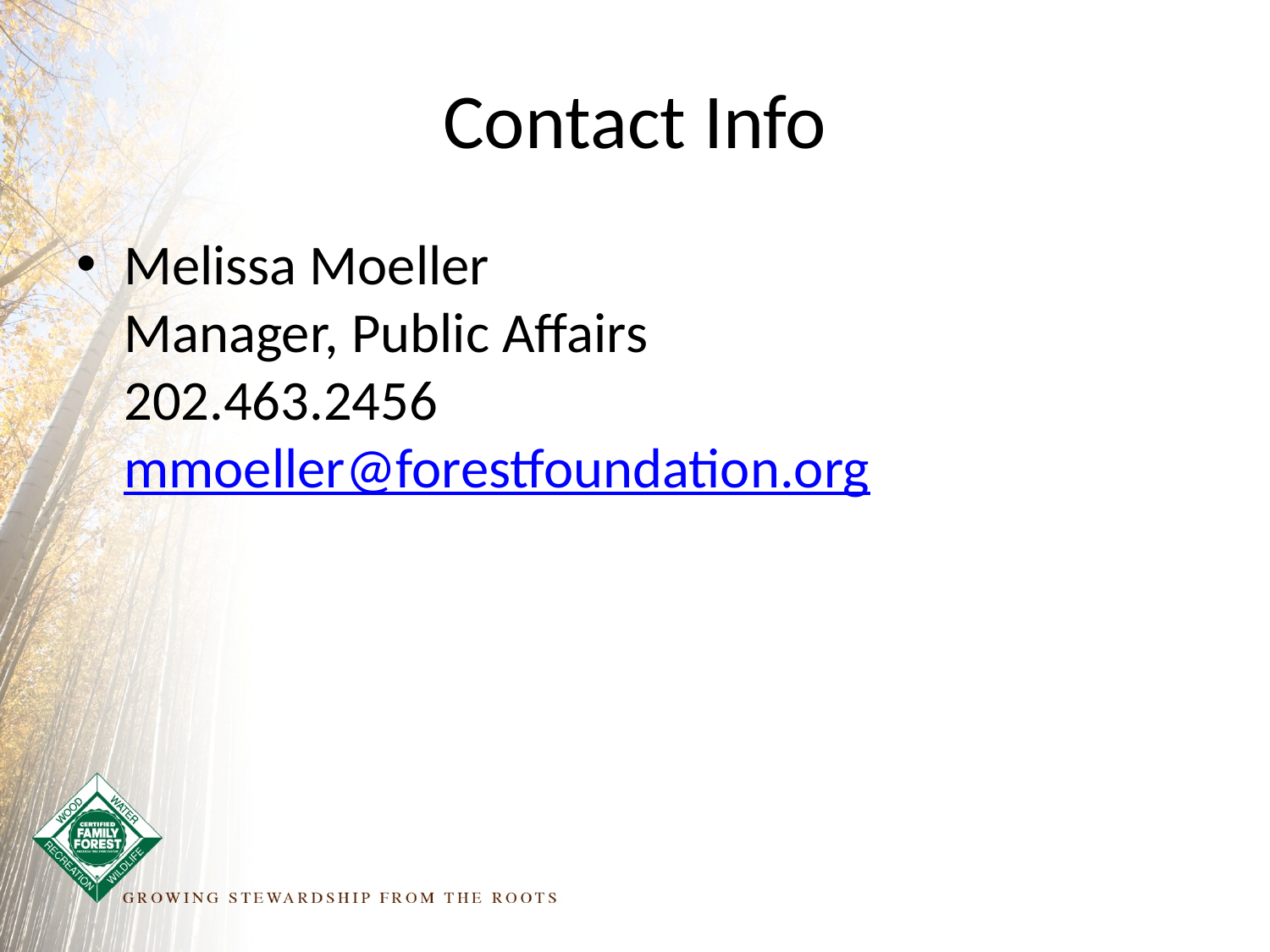

# Contact Info
Melissa Moeller
Manager, Public Affairs
202.463.2456
mmoeller@forestfoundation.org